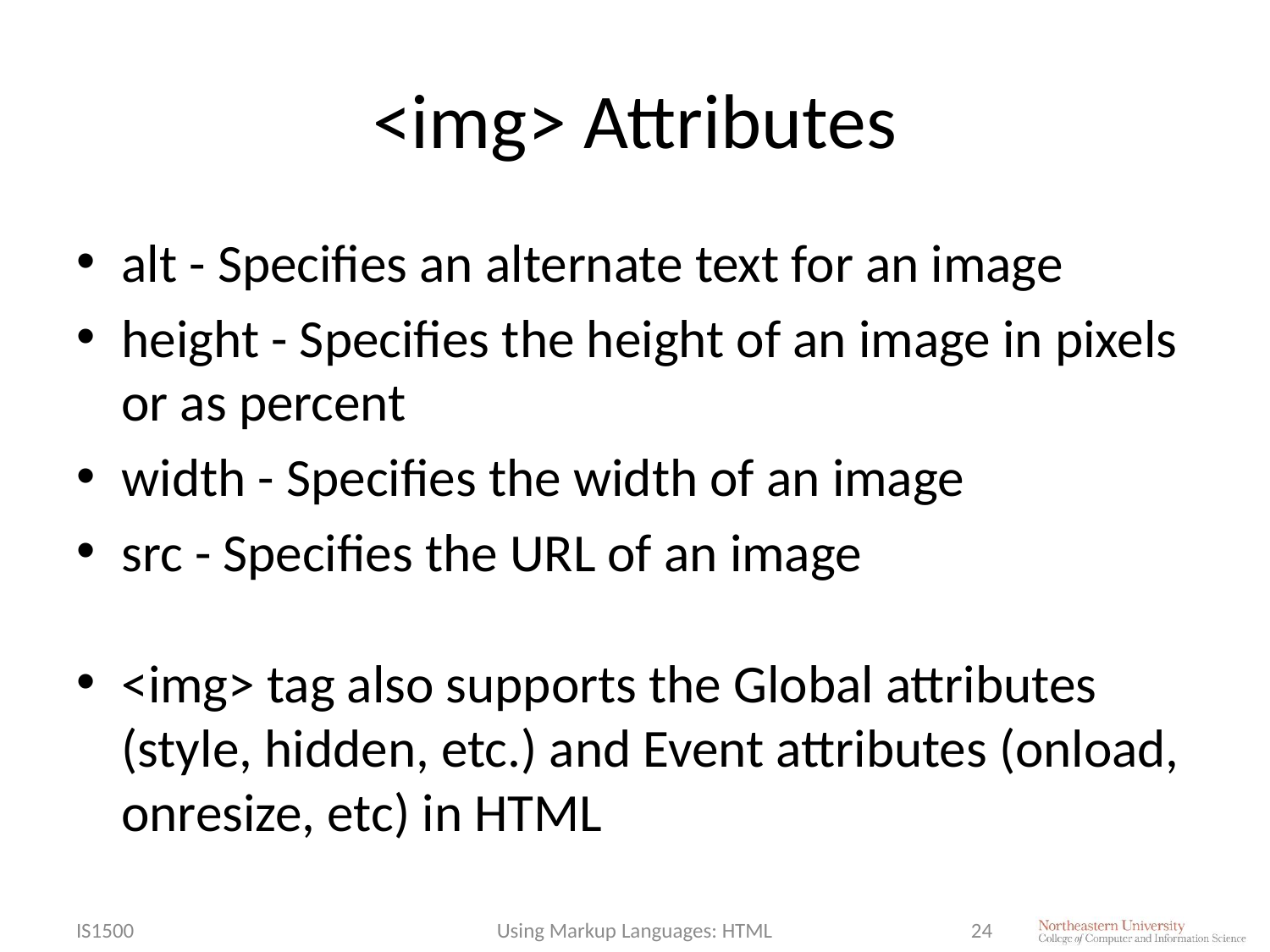

# <img> Attributes
alt - Specifies an alternate text for an image
height - Specifies the height of an image in pixels or as percent
width - Specifies the width of an image
src - Specifies the URL of an image

<img> tag also supports the Global attributes (style, hidden, etc.) and Event attributes (onload, onresize, etc) in HTML

IS1500
Using Markup Languages: HTML
24